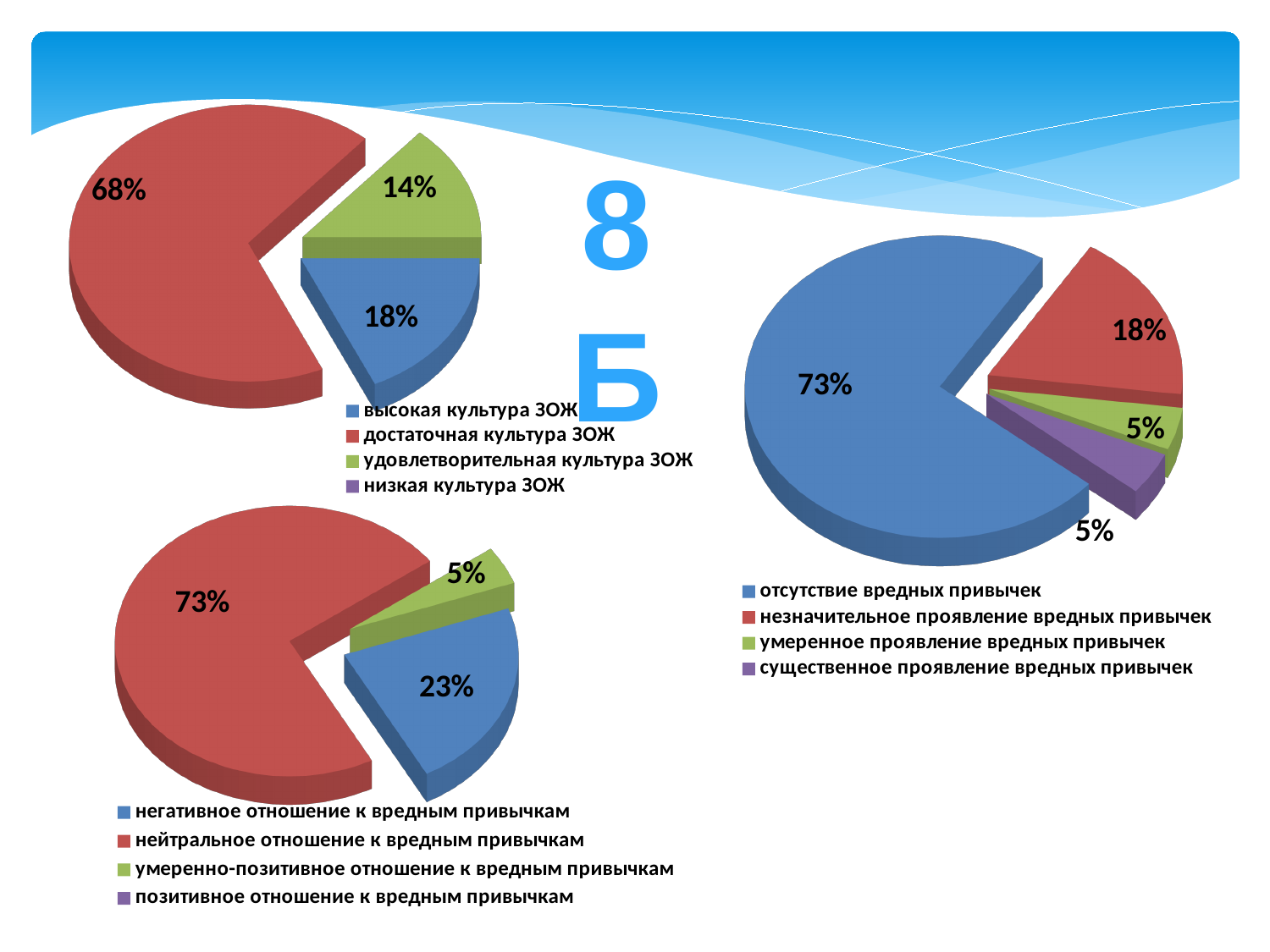

[unsupported chart]

8Б

[unsupported chart]

[unsupported chart]